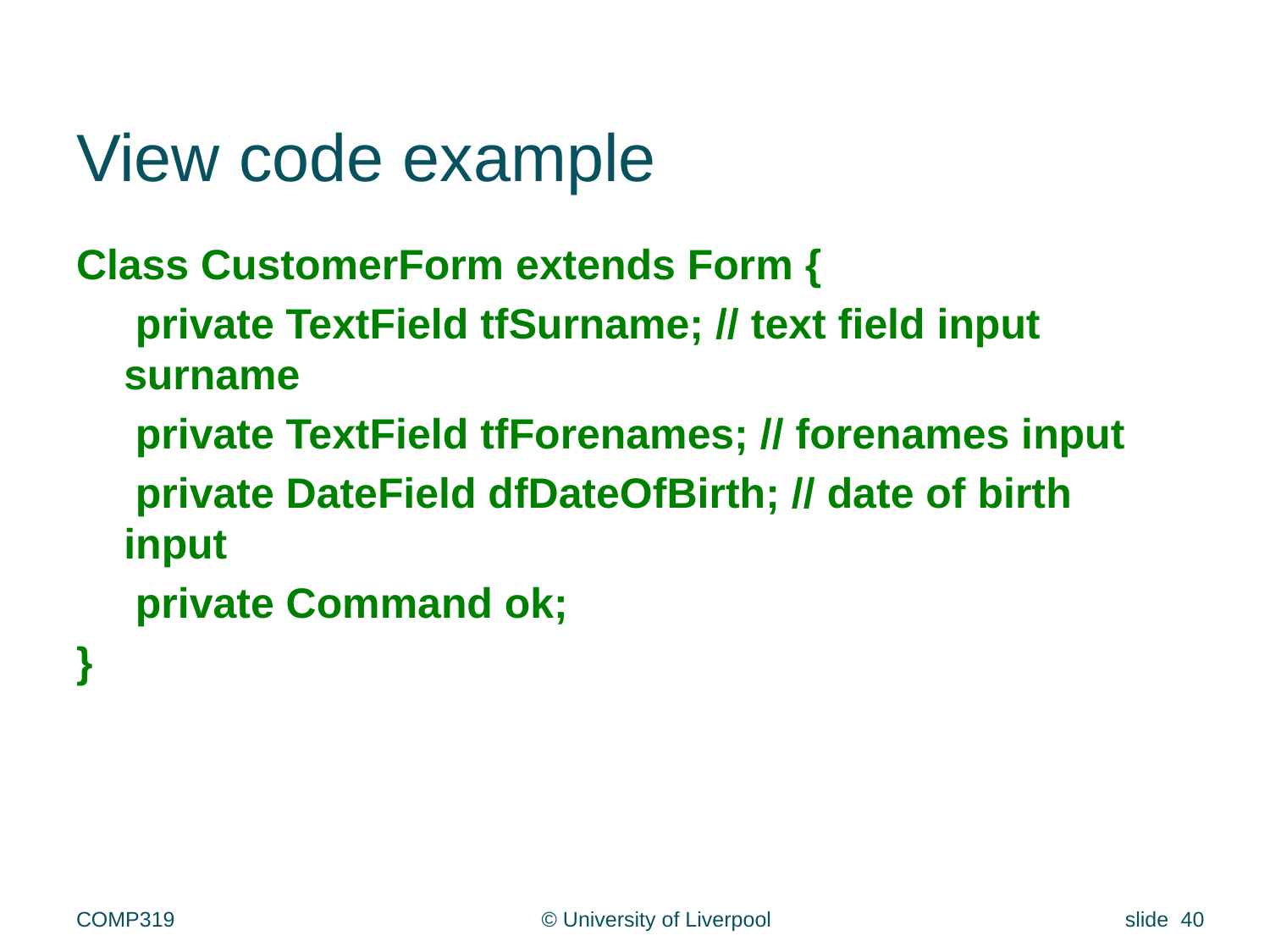

# View code example
Class CustomerForm extends Form {
     private TextField tfSurname; // text field input surname
     private TextField tfForenames; // forenames input
     private DateField dfDateOfBirth; // date of birth input
     private Command ok;
}

COMP319
© University of Liverpool
slide  40